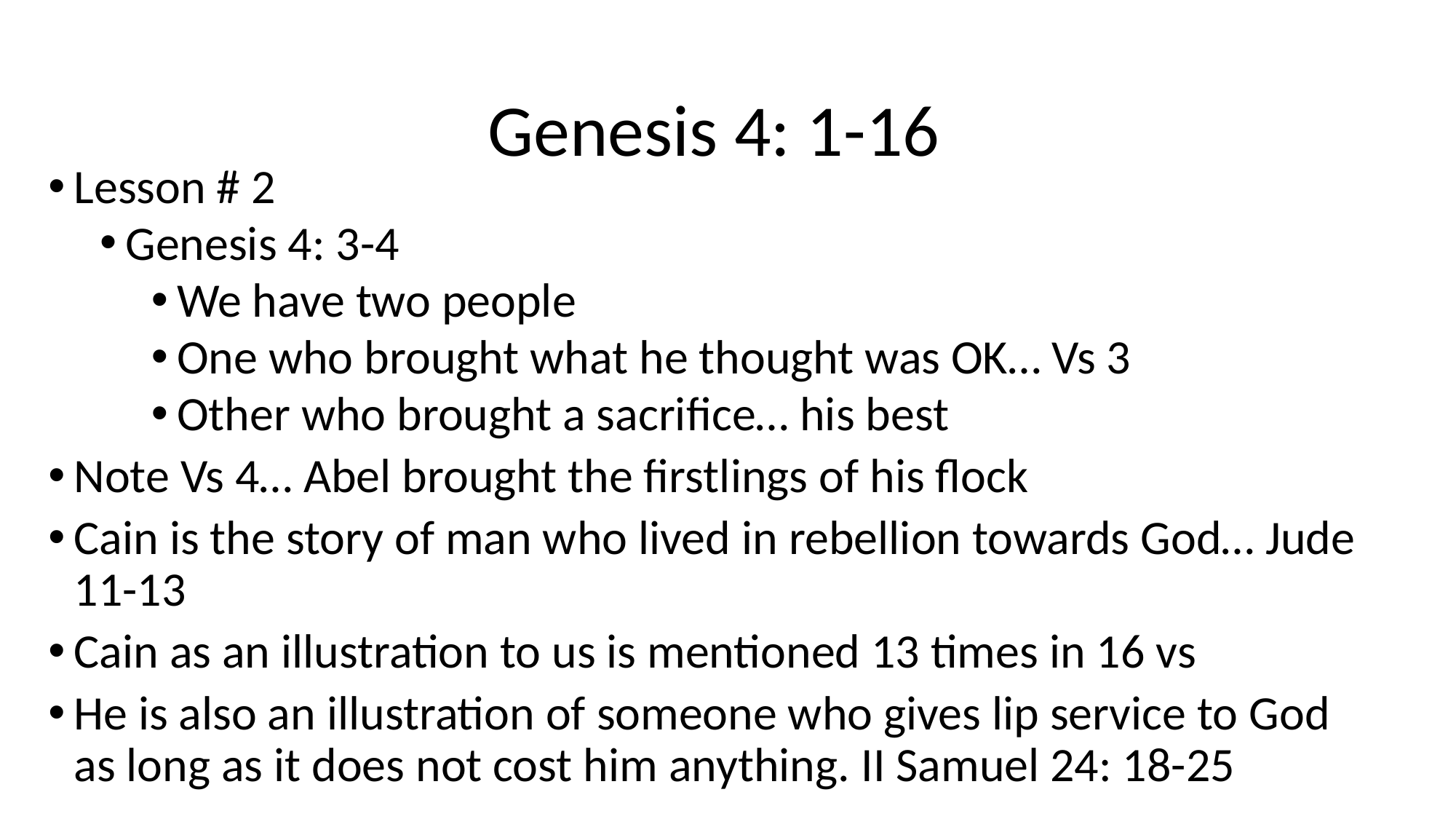

# Genesis 4: 1-16
Lesson # 2
Genesis 4: 3-4
We have two people
One who brought what he thought was OK… Vs 3
Other who brought a sacrifice… his best
Note Vs 4… Abel brought the firstlings of his flock
Cain is the story of man who lived in rebellion towards God… Jude 11-13
Cain as an illustration to us is mentioned 13 times in 16 vs
He is also an illustration of someone who gives lip service to God as long as it does not cost him anything. II Samuel 24: 18-25